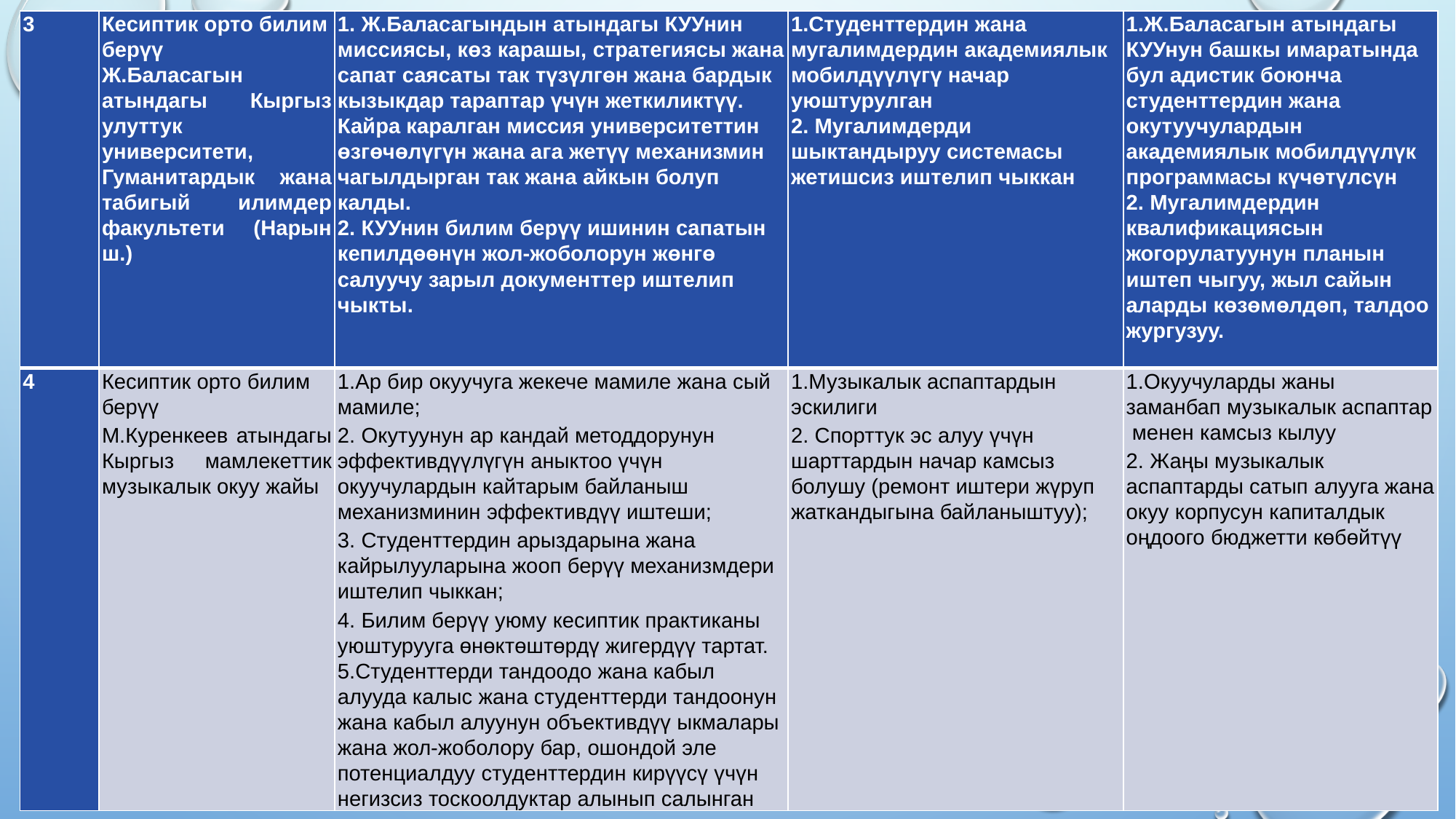

| 3 | Кесиптик орто билим берүү Ж.Баласагын атындагы Кыргыз улуттук университети, Гуманитардык жана табигый илимдер факультети (Нарын ш.) | 1. Ж.Баласагындын атындагы КУУнин миссиясы, көз карашы, стратегиясы жана сапат саясаты так түзүлгөн жана бардык кызыкдар тараптар үчүн жеткиликтүү. Кайра каралган миссия университеттин өзгөчөлүгүн жана ага жетүү механизмин чагылдырган так жана айкын болуп калды. 2. КУУнин билим берүү ишинин сапатын кепилдөөнүн жол-жоболорун жөнгө салуучу зарыл документтер иштелип чыкты. | 1.Студенттердин жана мугалимдердин академиялык мобилдүүлүгү начар уюштурулган 2. Мугалимдерди шыктандыруу системасы жетишсиз иштелип чыккан | 1.Ж.Баласагын атындагы КУУнун башкы имаратында бул адистик боюнча студенттердин жана окутуучулардын академиялык мобилдүүлүк программасы күчөтүлсүн 2. Мугалимдердин квалификациясын жогорулатуунун планын иштеп чыгуу, жыл сайын аларды көзөмөлдөп, талдоо жургузуу. |
| --- | --- | --- | --- | --- |
| 4 | Кесиптик орто билим берүү М.Куренкеев атындагы Кыргыз мамлекеттик музыкалык окуу жайы | 1.Ар бир окуучуга жекече мамиле жана сый мамиле; 2. Окутуунун ар кандай методдорунун эффективдүүлүгүн аныктоо үчүн окуучулардын кайтарым байланыш механизминин эффективдүү иштеши; 3. Студенттердин арыздарына жана кайрылууларына жооп берүү механизмдери иштелип чыккан; 4. Билим берүү уюму кесиптик практиканы уюштурууга өнөктөштөрдү жигердүү тартат. 5.Студенттерди тандоодо жана кабыл алууда калыс жана студенттерди тандоонун жана кабыл алуунун объективдүү ыкмалары жана жол-жоболору бар, ошондой эле потенциалдуу студенттердин кирүүсү үчүн негизсиз тоскоолдуктар алынып салынган | 1.Музыкалык аспаптардын эскилиги 2. Спорттук эс алуу үчүн шарттардын начар камсыз болушу (ремонт иштери жүруп жаткандыгына байланыштуу); | 1.Окуучуларды жаны заманбап музыкалык аспаптар менен камсыз кылуу 2. Жаңы музыкалык аспаптарды сатып алууга жана окуу корпусун капиталдык оңдоого бюджетти көбөйтүү |